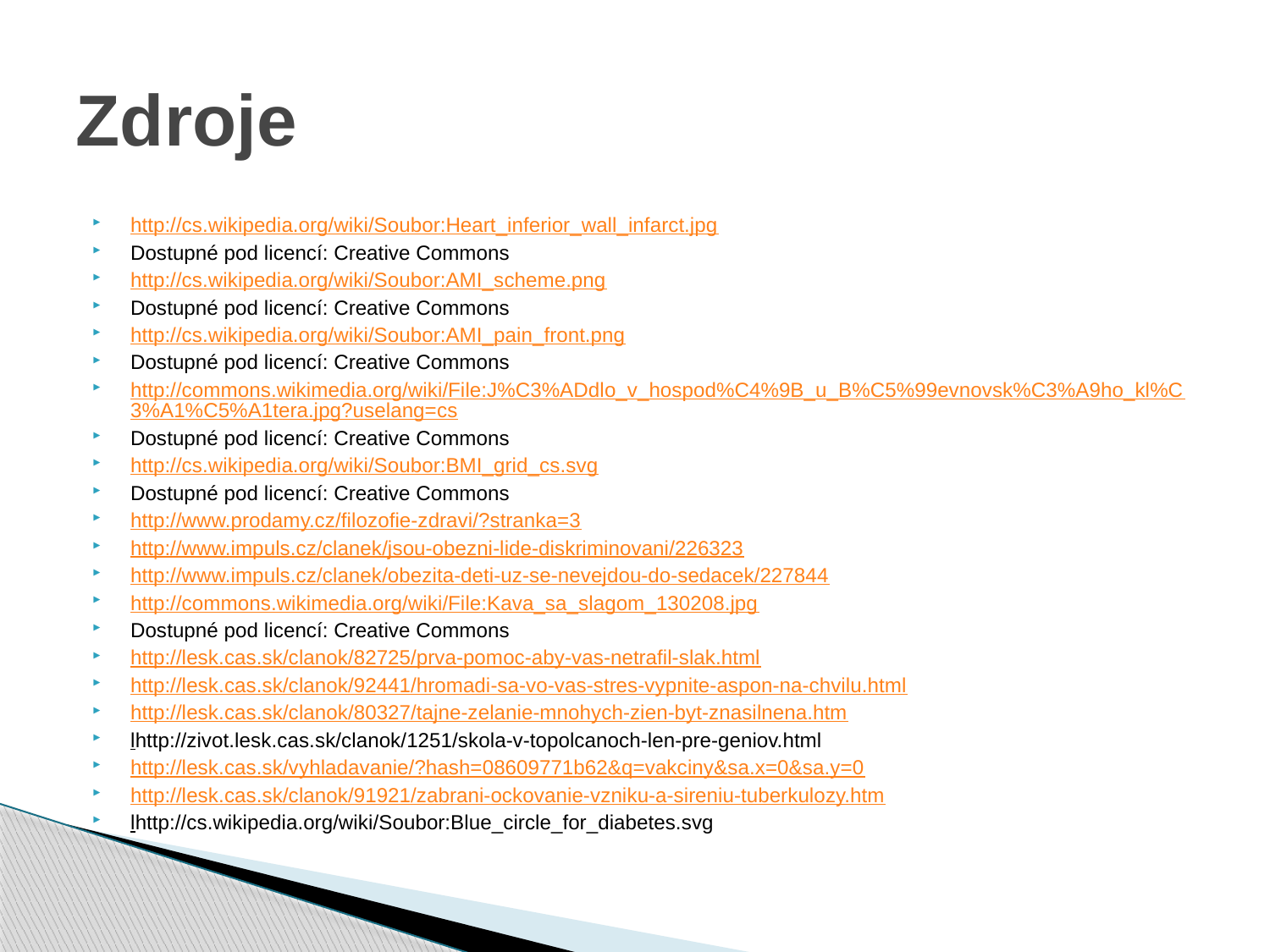

# Zdroje
http://cs.wikipedia.org/wiki/Soubor:Heart_inferior_wall_infarct.jpg
Dostupné pod licencí: Creative Commons
http://cs.wikipedia.org/wiki/Soubor:AMI_scheme.png
Dostupné pod licencí: Creative Commons
http://cs.wikipedia.org/wiki/Soubor:AMI_pain_front.png
Dostupné pod licencí: Creative Commons
http://commons.wikimedia.org/wiki/File:J%C3%ADdlo_v_hospod%C4%9B_u_B%C5%99evnovsk%C3%A9ho_kl%C3%A1%C5%A1tera.jpg?uselang=cs
Dostupné pod licencí: Creative Commons
http://cs.wikipedia.org/wiki/Soubor:BMI_grid_cs.svg
Dostupné pod licencí: Creative Commons
http://www.prodamy.cz/filozofie-zdravi/?stranka=3
http://www.impuls.cz/clanek/jsou-obezni-lide-diskriminovani/226323
http://www.impuls.cz/clanek/obezita-deti-uz-se-nevejdou-do-sedacek/227844
http://commons.wikimedia.org/wiki/File:Kava_sa_slagom_130208.jpg
Dostupné pod licencí: Creative Commons
http://lesk.cas.sk/clanok/82725/prva-pomoc-aby-vas-netrafil-slak.html
http://lesk.cas.sk/clanok/92441/hromadi-sa-vo-vas-stres-vypnite-aspon-na-chvilu.html
http://lesk.cas.sk/clanok/80327/tajne-zelanie-mnohych-zien-byt-znasilnena.htm
lhttp://zivot.lesk.cas.sk/clanok/1251/skola-v-topolcanoch-len-pre-geniov.html
http://lesk.cas.sk/vyhladavanie/?hash=08609771b62&q=vakciny&sa.x=0&sa.y=0
http://lesk.cas.sk/clanok/91921/zabrani-ockovanie-vzniku-a-sireniu-tuberkulozy.htm
lhttp://cs.wikipedia.org/wiki/Soubor:Blue_circle_for_diabetes.svg